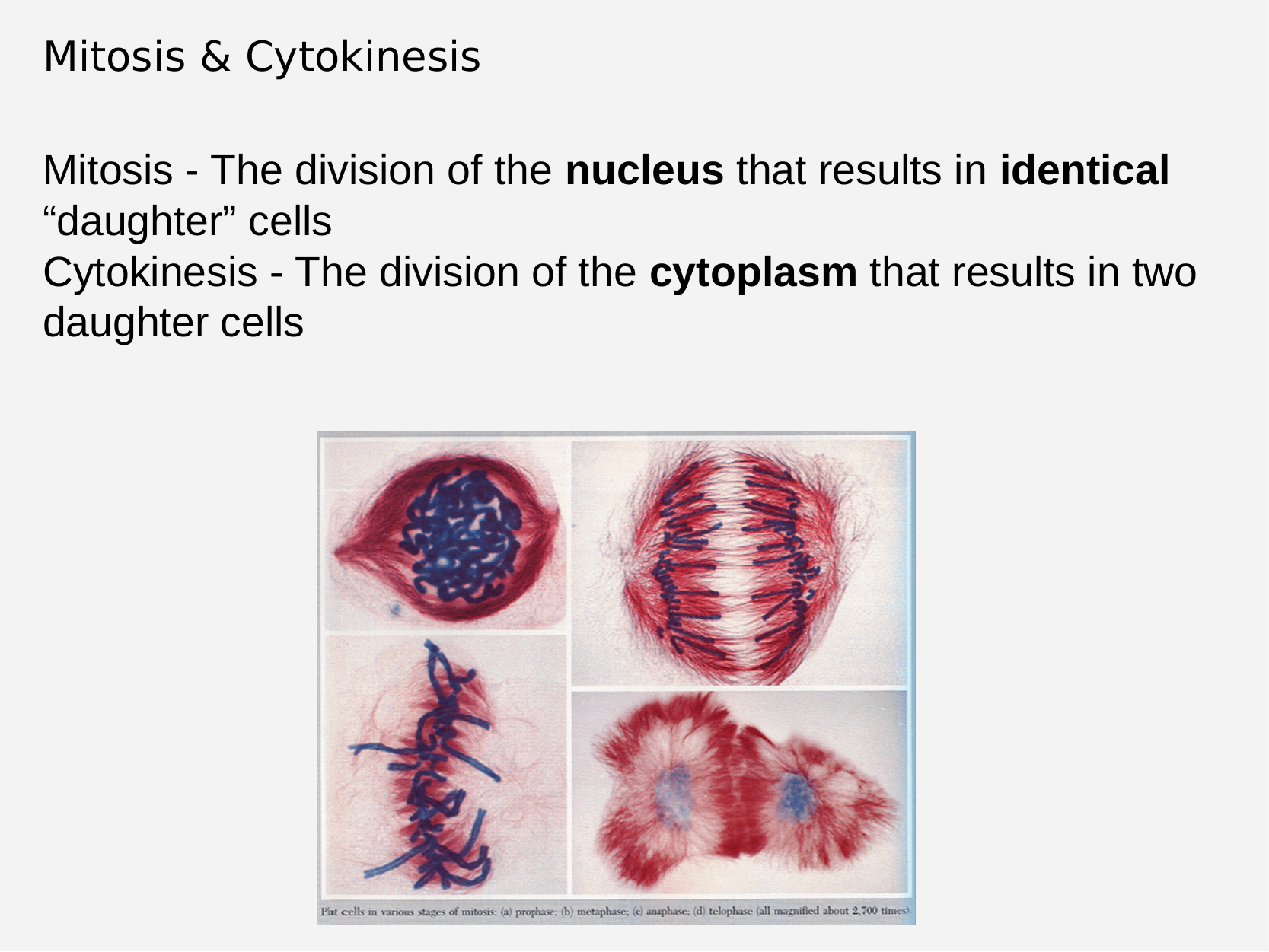

# Mitosis & Cytokinesis
Mitosis - The division of the nucleus that results in identical “daughter” cells
Cytokinesis - The division of the cytoplasm that results in two daughter cells